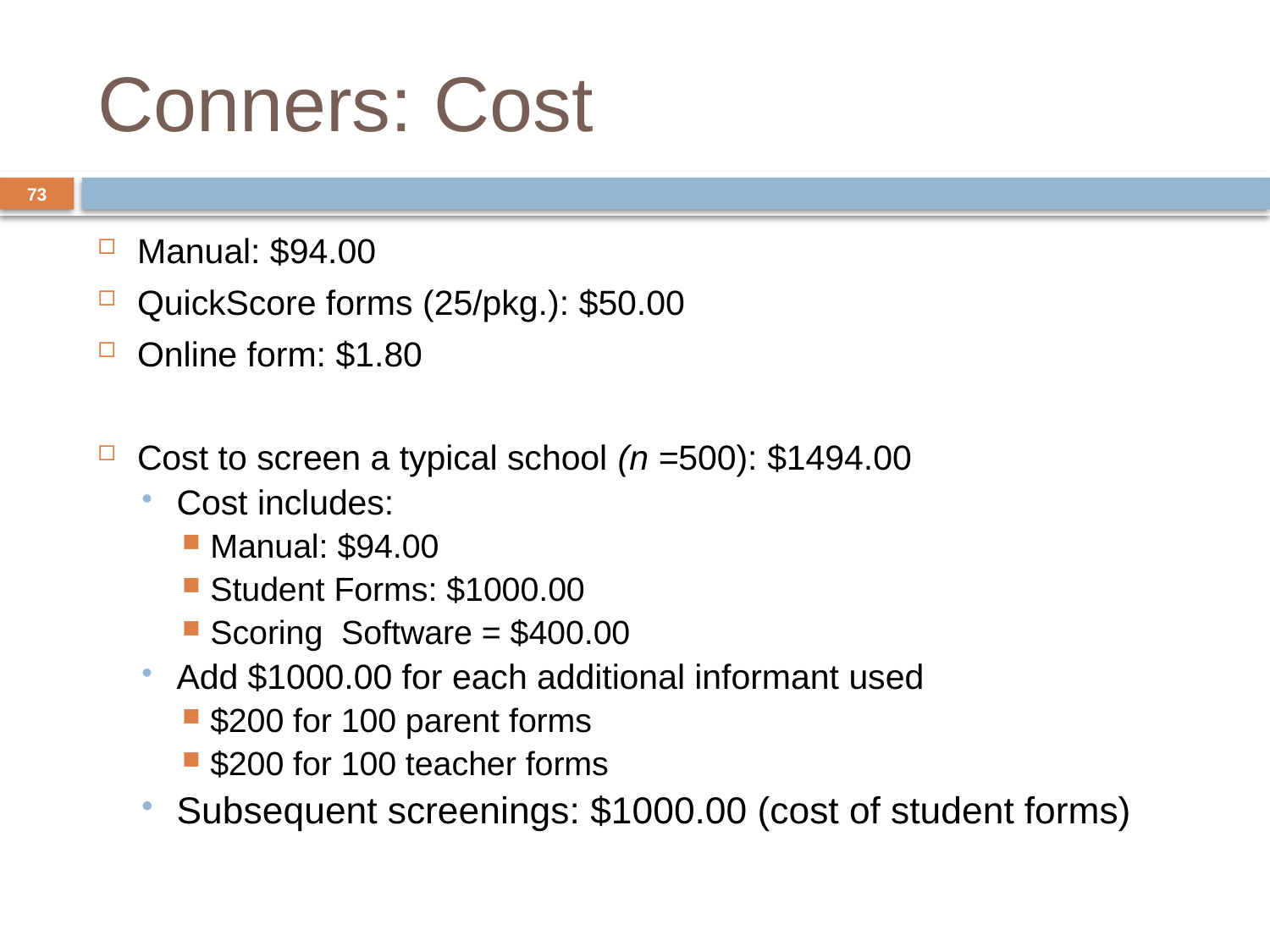

# Conners: Cost
73
Manual: $94.00
QuickScore forms (25/pkg.): $50.00
Online form: $1.80

Cost to screen a typical school (n =500): $1494.00
Cost includes:
Manual: $94.00
Student Forms: $1000.00
Scoring  Software = $400.00
Add $1000.00 for each additional informant used
$200 for 100 parent forms
$200 for 100 teacher forms
Subsequent screenings: $1000.00 (cost of student forms)